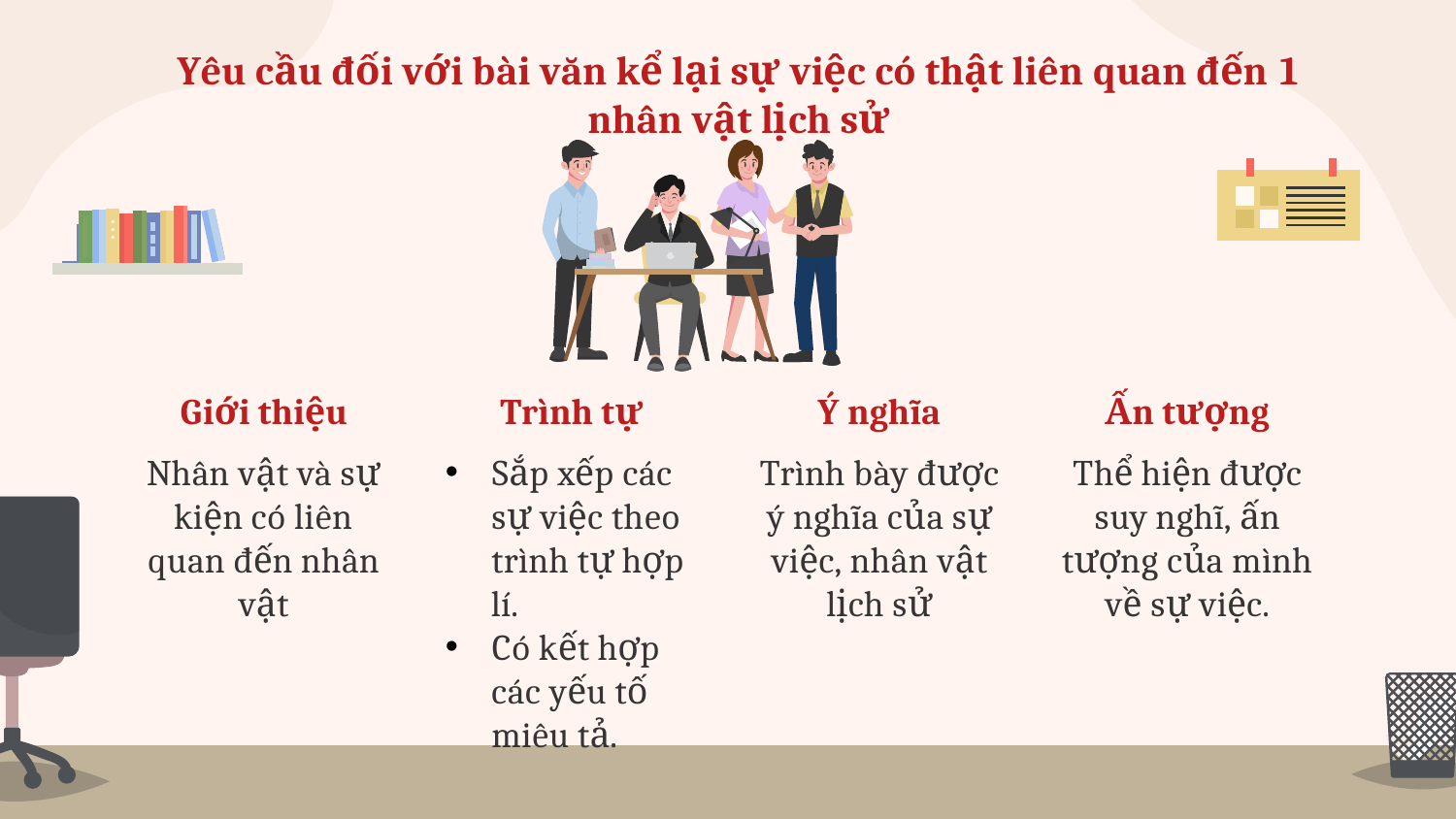

# Yêu cầu đối với bài văn kể lại sự việc có thật liên quan đến 1 nhân vật lịch sử

Giới thiệu
Trình tự
Ý nghĩa
Ấn tượng
Nhân vật và sự kiện có liên quan đến nhân vật
Sắp xếp các sự việc theo trình tự hợp lí.
Có kết hợp các yếu tố miêu tả.
Trình bày được ý nghĩa của sự việc, nhân vật lịch sử
Thể hiện được suy nghĩ, ấn tượng của mình về sự việc.